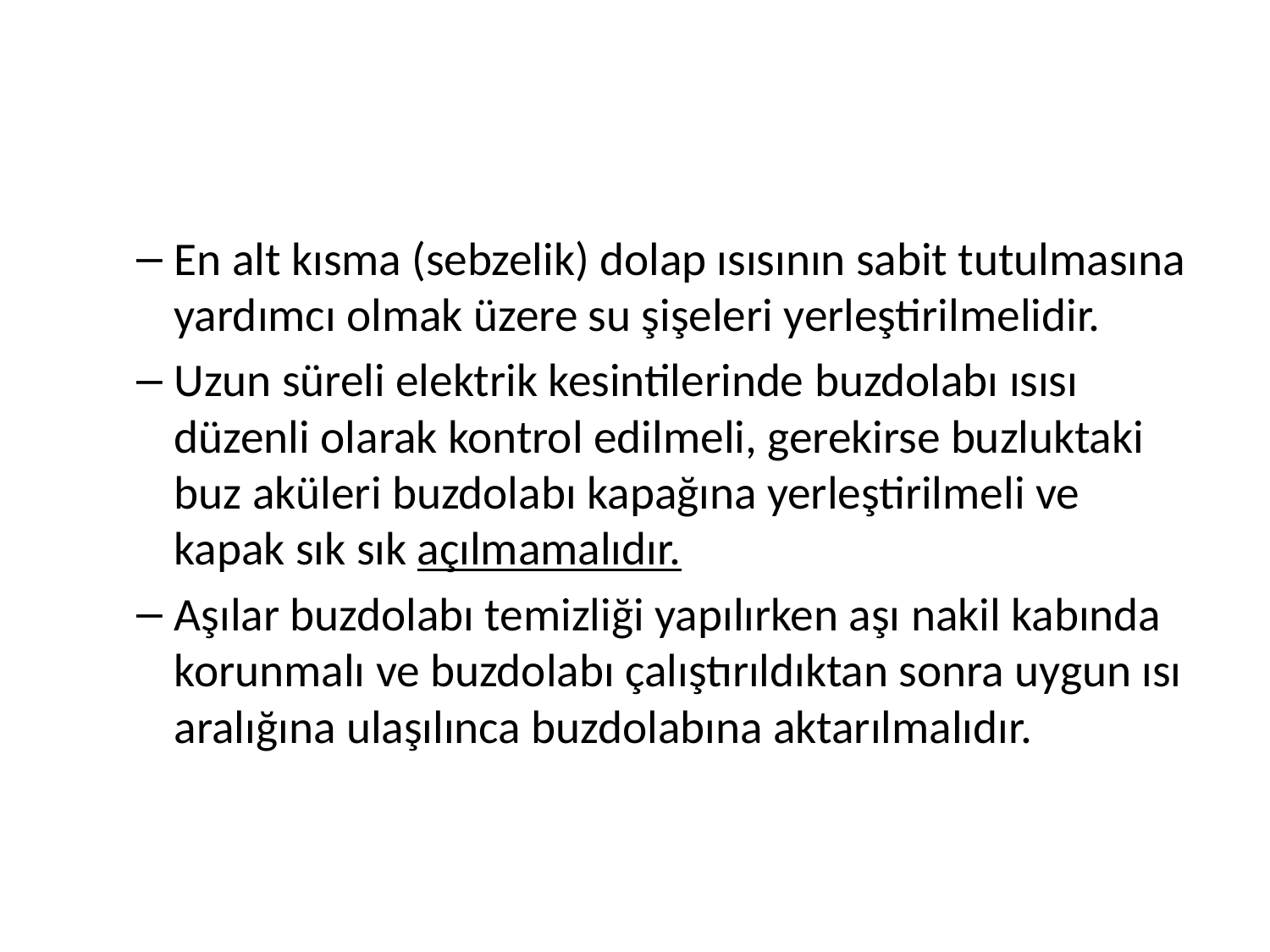

#
En alt kısma (sebzelik) dolap ısısının sabit tutulmasına yardımcı olmak üzere su şişeleri yerleştirilmelidir.
Uzun süreli elektrik kesintilerinde buzdolabı ısısı düzenli olarak kontrol edilmeli, gerekirse buzluktaki buz aküleri buzdolabı kapağına yerleştirilmeli ve kapak sık sık açılmamalıdır.
Aşılar buzdolabı temizliği yapılırken aşı nakil kabında korunmalı ve buzdolabı çalıştırıldıktan sonra uygun ısı aralığına ulaşılınca buzdolabına aktarılmalıdır.